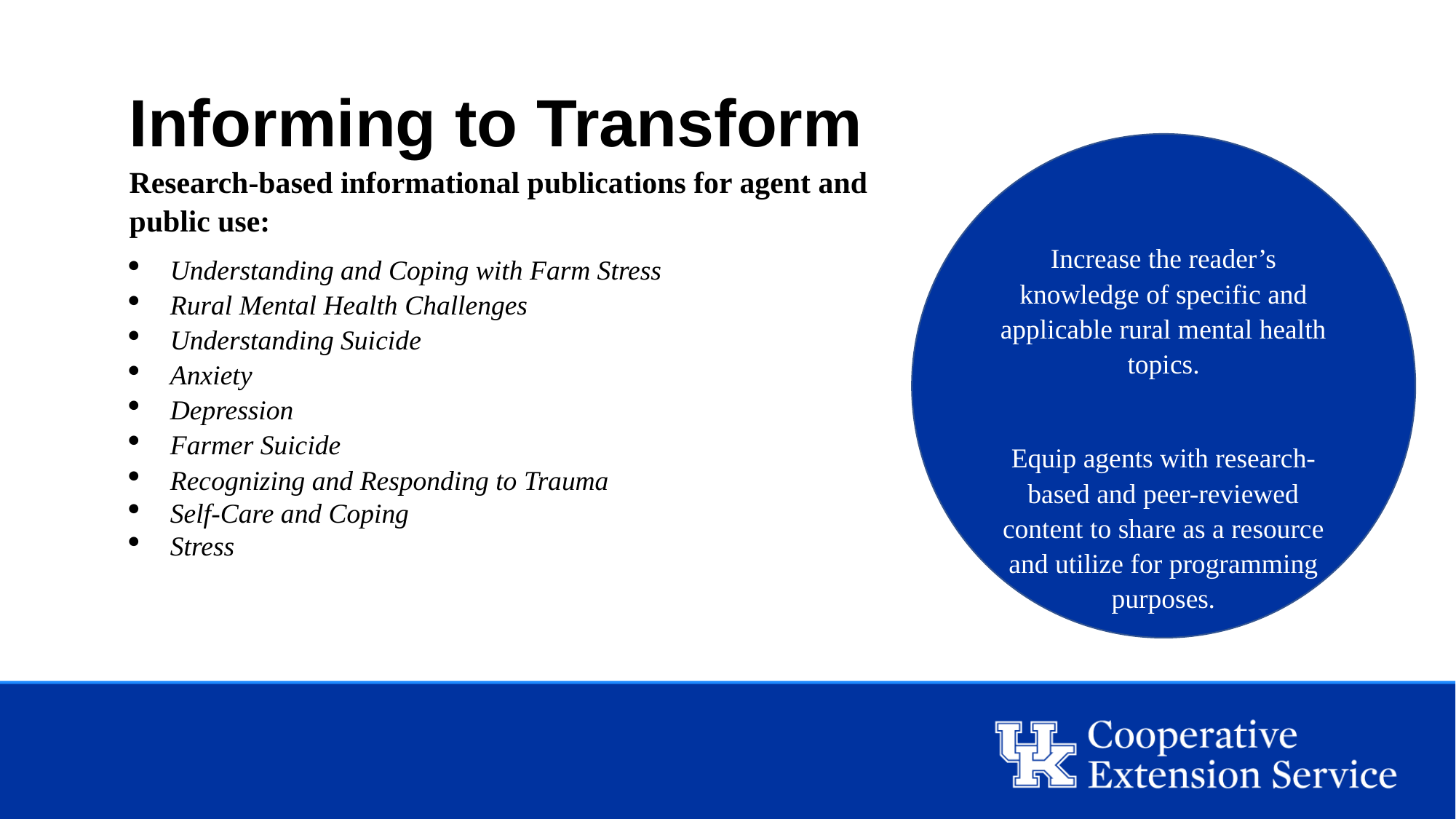

Informing to Transform
Research-based informational publications for agent and public use:
Understanding and Coping with Farm Stress
Rural Mental Health Challenges
Understanding Suicide
Anxiety
Depression
Farmer Suicide
Recognizing and Responding to Trauma
Self-Care and Coping
Stress

Increase the reader’s knowledge of specific and applicable rural mental health topics.

Equip agents with research-based and peer-reviewed content to share as a resource and utilize for programming purposes.